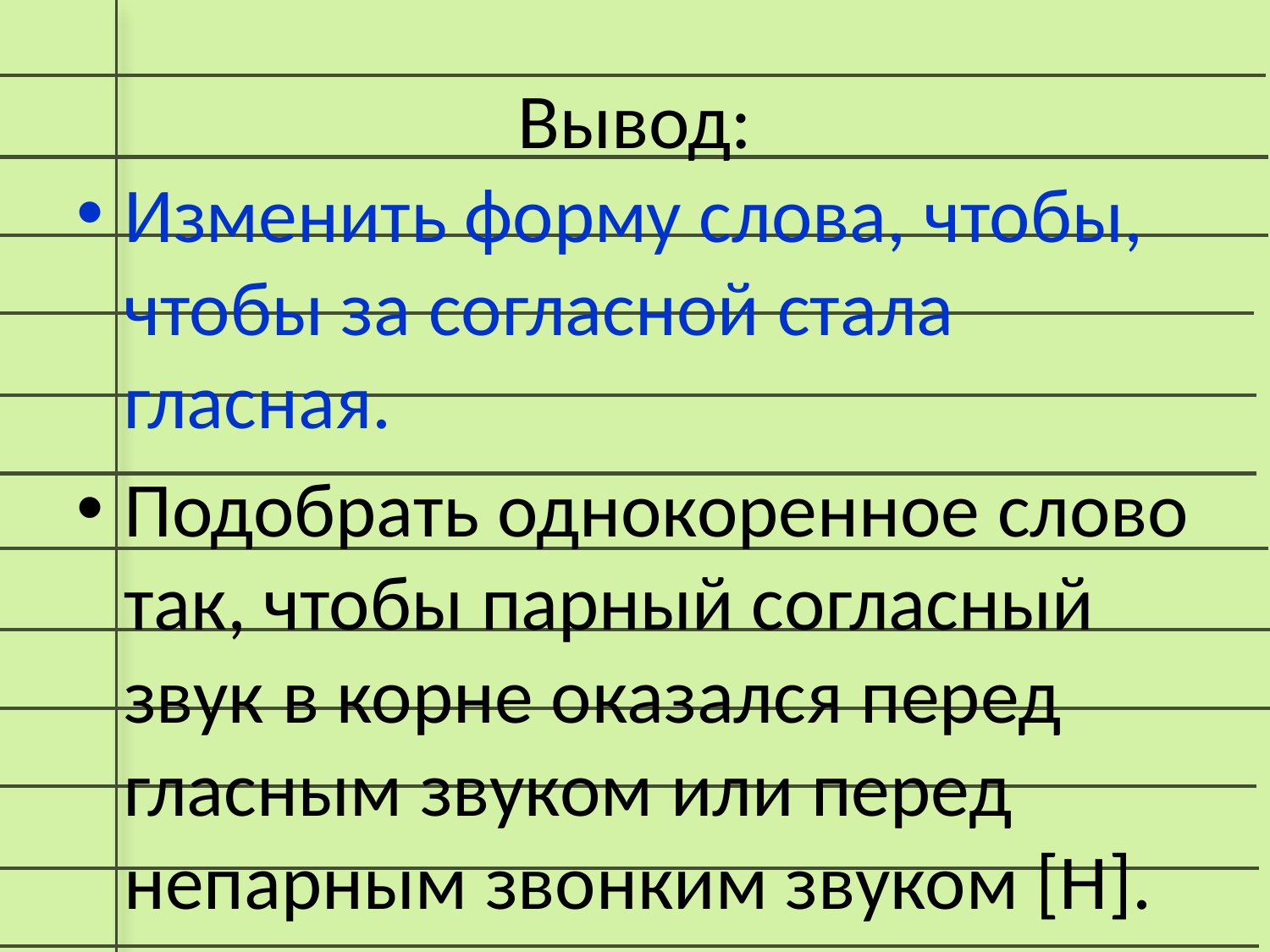

# Вывод:
Изменить форму слова, чтобы, чтобы за согласной стала гласная.
Подобрать однокоренное слово так, чтобы парный согласный звук в корне оказался перед гласным звуком или перед непарным звонким звуком [Н].